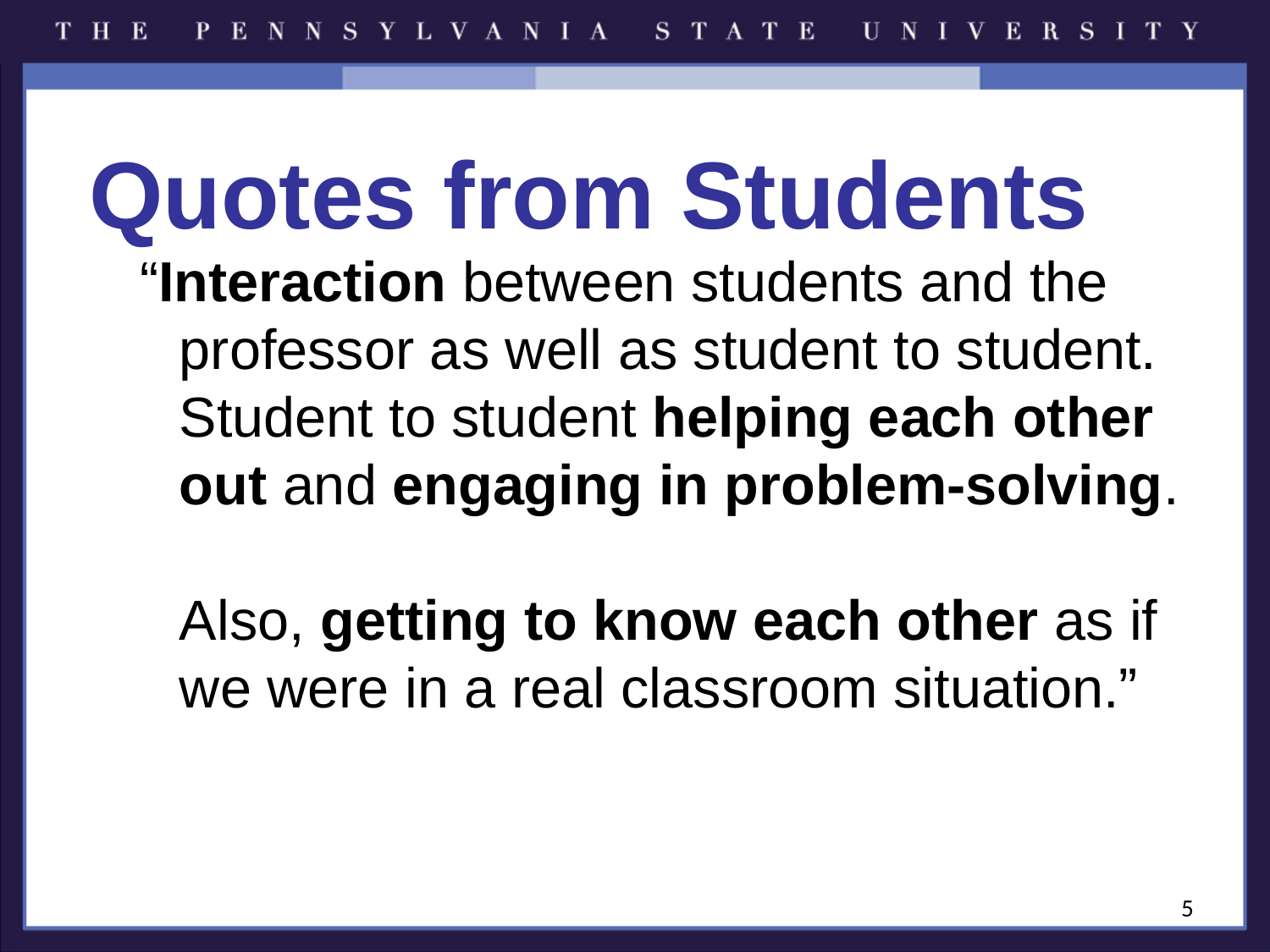

Quotes from Students
“Interaction between students and the professor as well as student to student.
Student to student helping each other out and engaging in problem-solving.
Also, getting to know each other as if we were in a real classroom situation.”

5